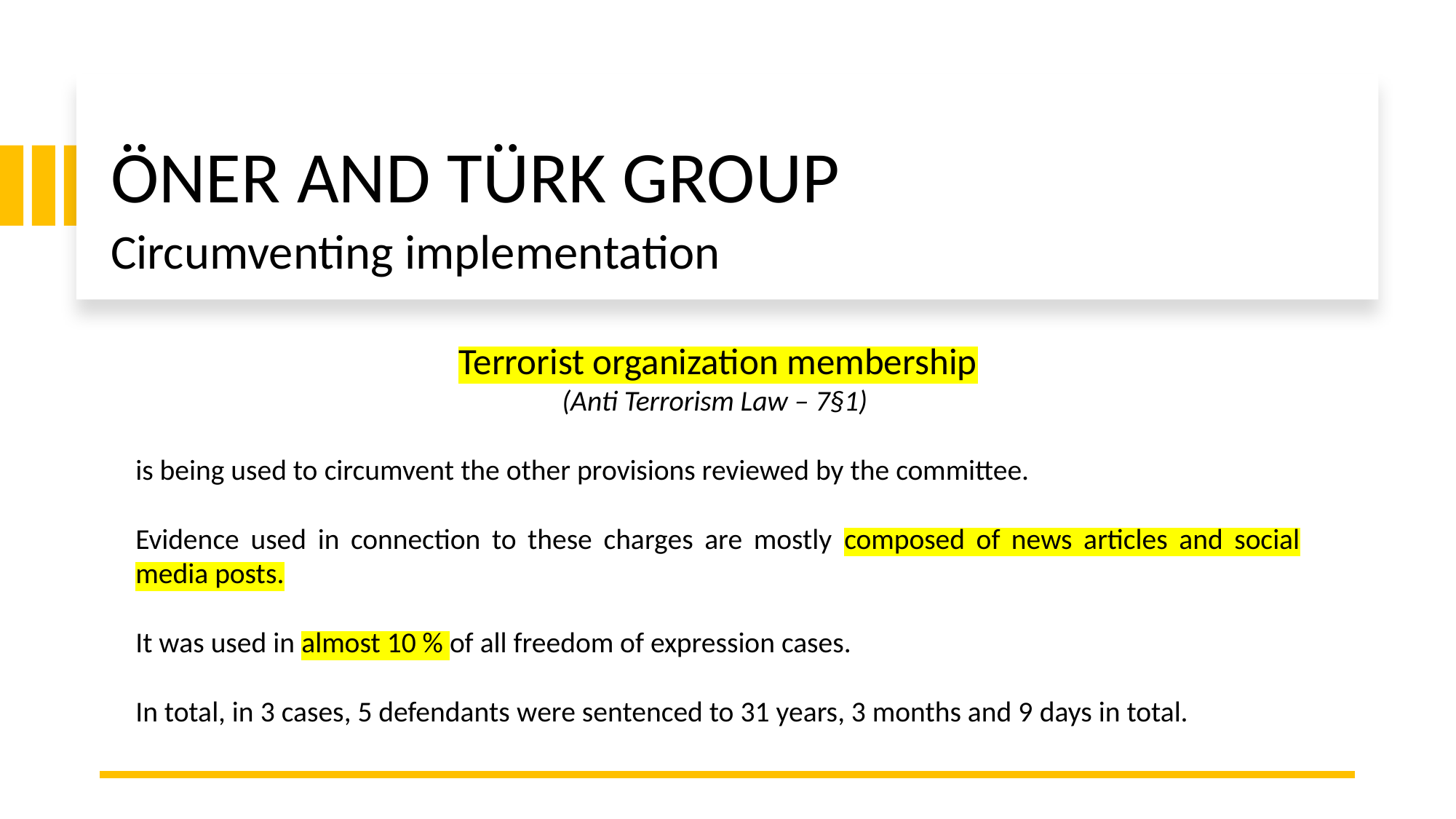

ÖNER AND TÜRK GROUP
Circumventing implementation

Terrorist organization membership
(Anti Terrorism Law – 7§1)

is being used to circumvent the other provisions reviewed by the committee.

Evidence used in connection to these charges are mostly composed of news articles and social media posts.

It was used in almost 10 % of all freedom of expression cases.

In total, in 3 cases, 5 defendants were sentenced to 31 years, 3 months and 9 days in total.